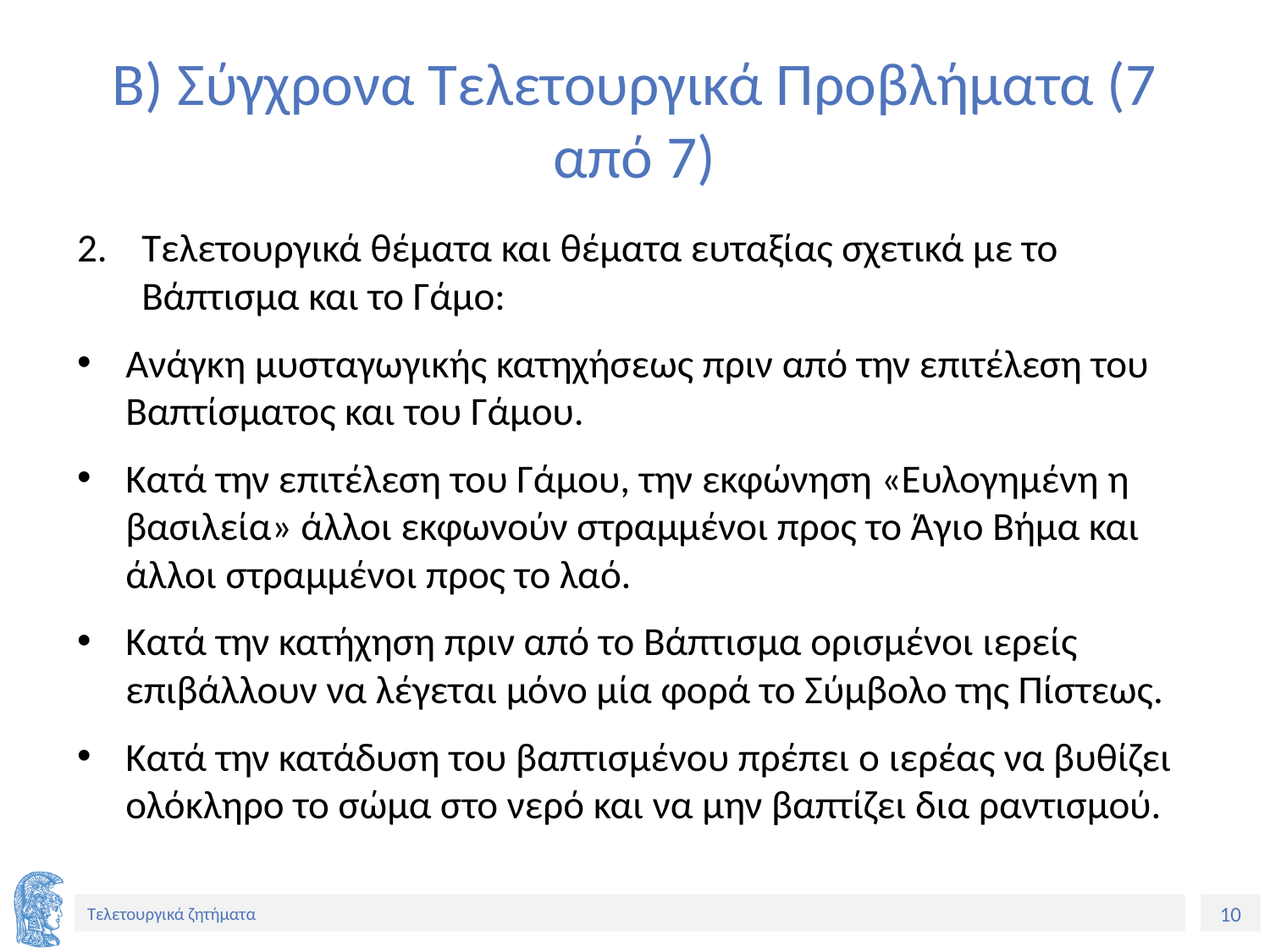

# Β) Σύγχρονα Τελετουργικά Προβλήματα (7 από 7)
Τελετουργικά θέματα και θέματα ευταξίας σχετικά με το Βάπτισμα και το Γάμο:
Ανάγκη μυσταγωγικής κατηχήσεως πριν από την επιτέλεση του Βαπτίσματος και του Γάμου.
Κατά την επιτέλεση του Γάμου, την εκφώνηση «Ευλογημένη η βασιλεία» άλλοι εκφωνούν στραμμένοι προς το Άγιο Βήμα και άλλοι στραμμένοι προς το λαό.
Κατά την κατήχηση πριν από το Βάπτισμα ορισμένοι ιερείς επιβάλλουν να λέγεται μόνο μία φορά το Σύμβολο της Πίστεως.
Κατά την κατάδυση του βαπτισμένου πρέπει ο ιερέας να βυθίζει ολόκληρο το σώμα στο νερό και να μην βαπτίζει δια ραντισμού.